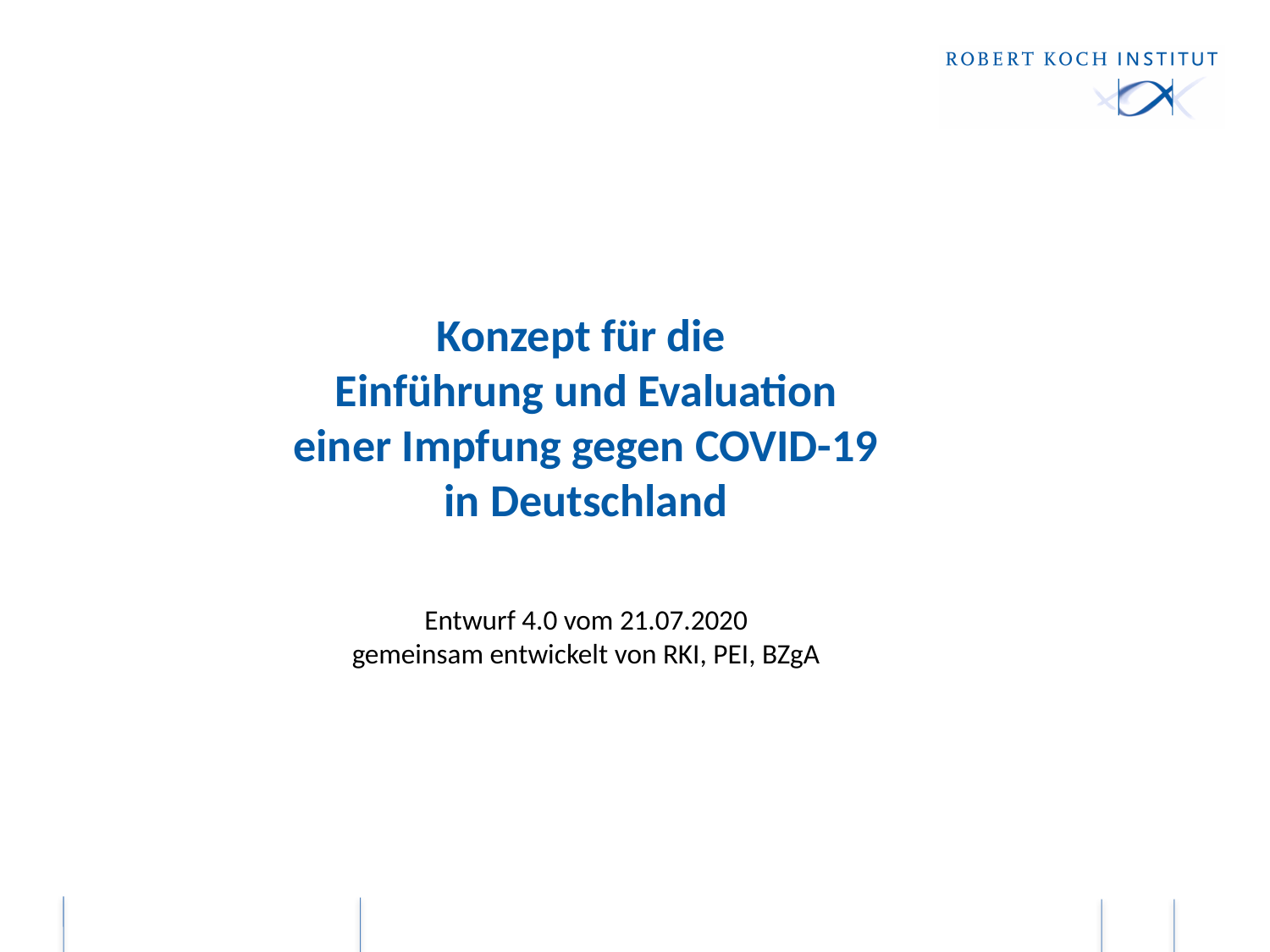

# Konzept für die Einführung und Evaluation einer Impfung gegen COVID-19 in Deutschland Entwurf 4.0 vom 21.07.2020 gemeinsam entwickelt von RKI, PEI, BZgA